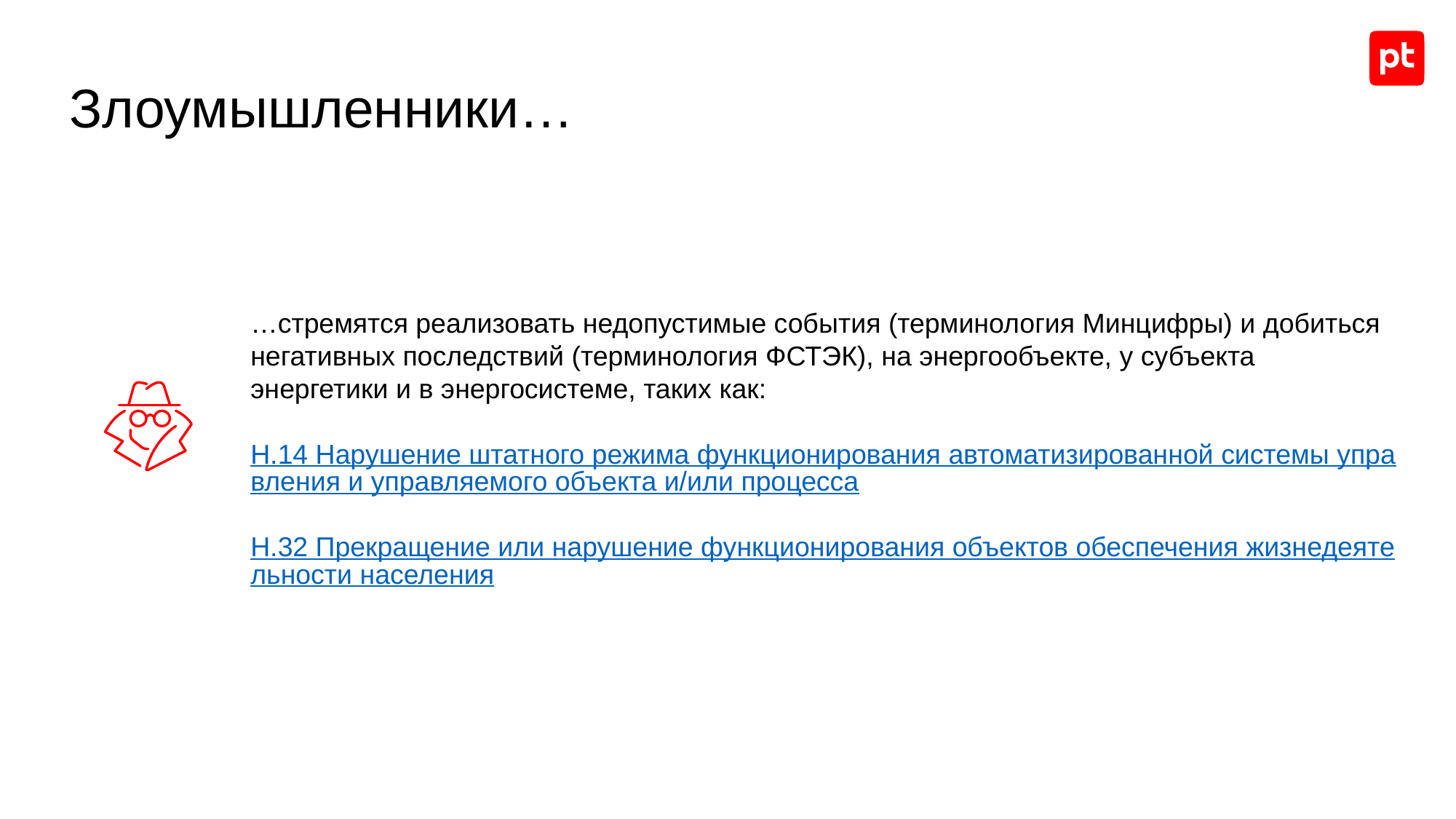

Злоумышленники…
…стремятся реализовать недопустимые события (терминология Минцифры) и добиться негативных последствий (терминология ФСТЭК), на энергообъекте, у субъекта энергетики и в энергосистеме, таких как:

Н.14 Нарушение штатного режима функционирования автоматизированной системы управления и управляемого объекта и/или процесса

Н.32 Прекращение или нарушение функционирования объектов обеспечения жизнедеятельности населения